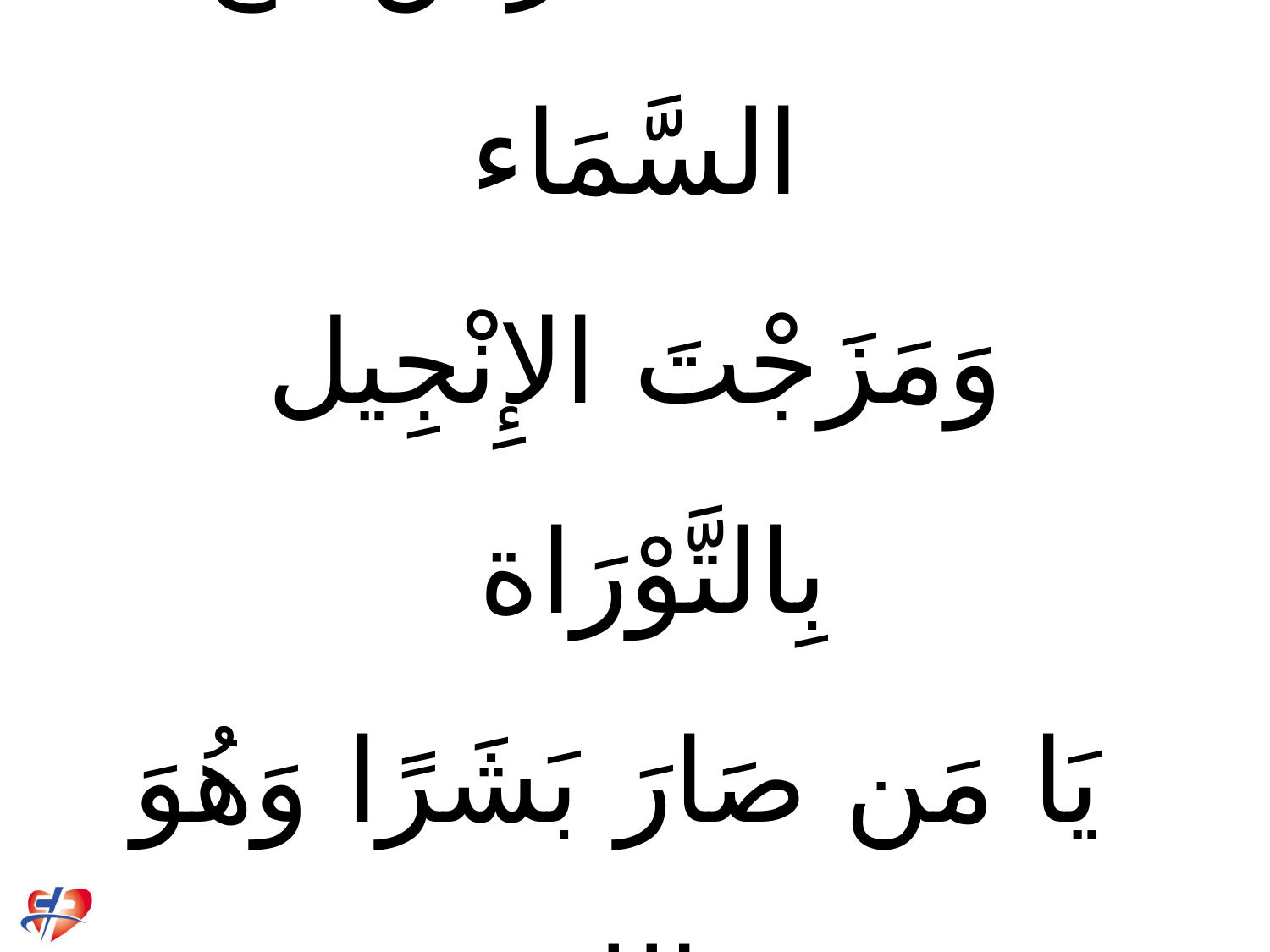

# صَالَحْتَ الأَرْضَ مَعَ السَّمَاء وَمَزَجْتَ الإِنْجِيل بِالتَّوْرَاة يَا مَن صَارَ بَشَرًا وَهُوَ الله